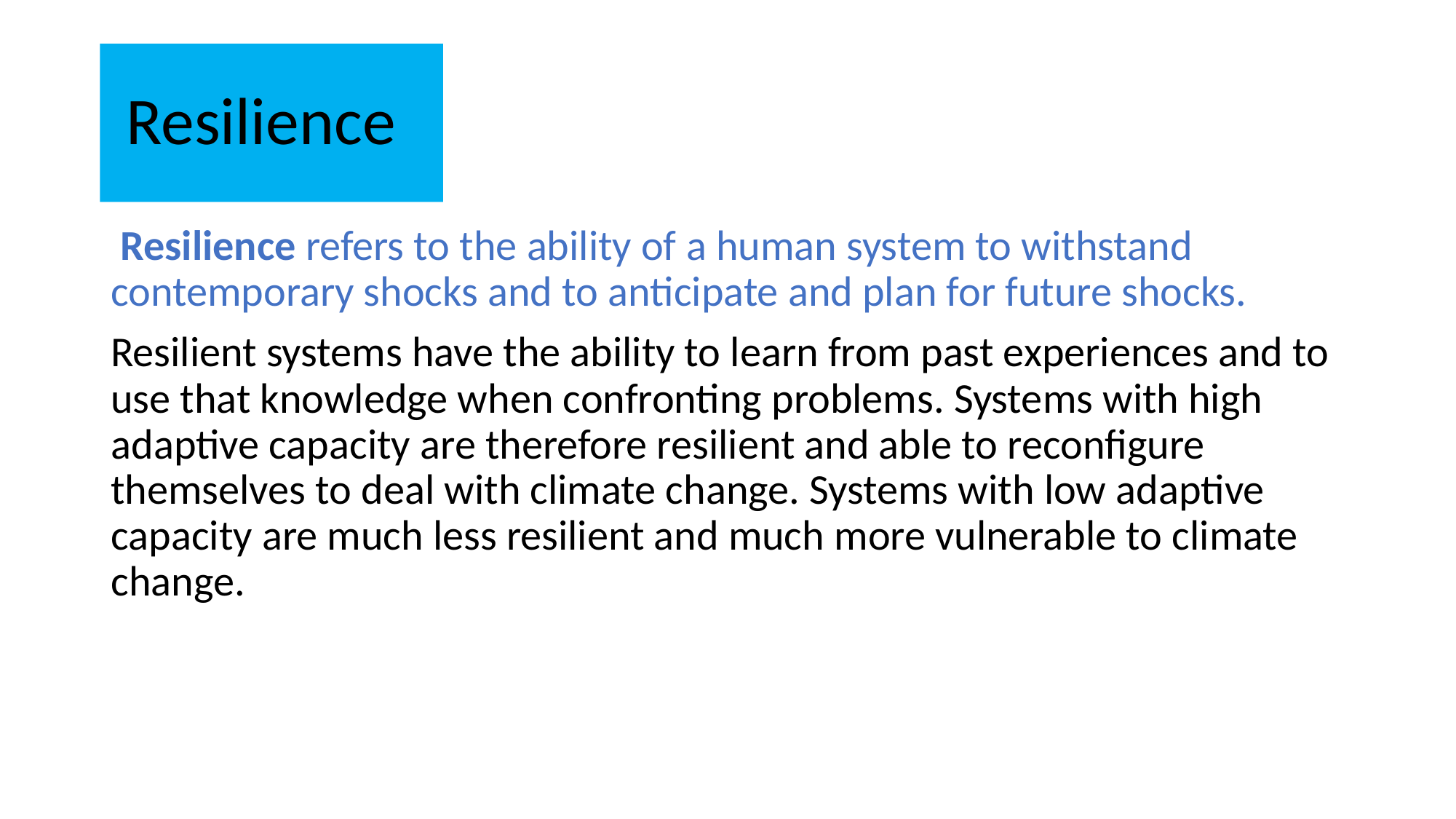

# Resilience
 Resilience refers to the ability of a human system to withstand contemporary shocks and to anticipate and plan for future shocks.
Resilient systems have the ability to learn from past experiences and to use that knowledge when confronting problems. Systems with high adaptive capacity are therefore resilient and able to reconfigure themselves to deal with climate change. Systems with low adaptive capacity are much less resilient and much more vulnerable to climate change.